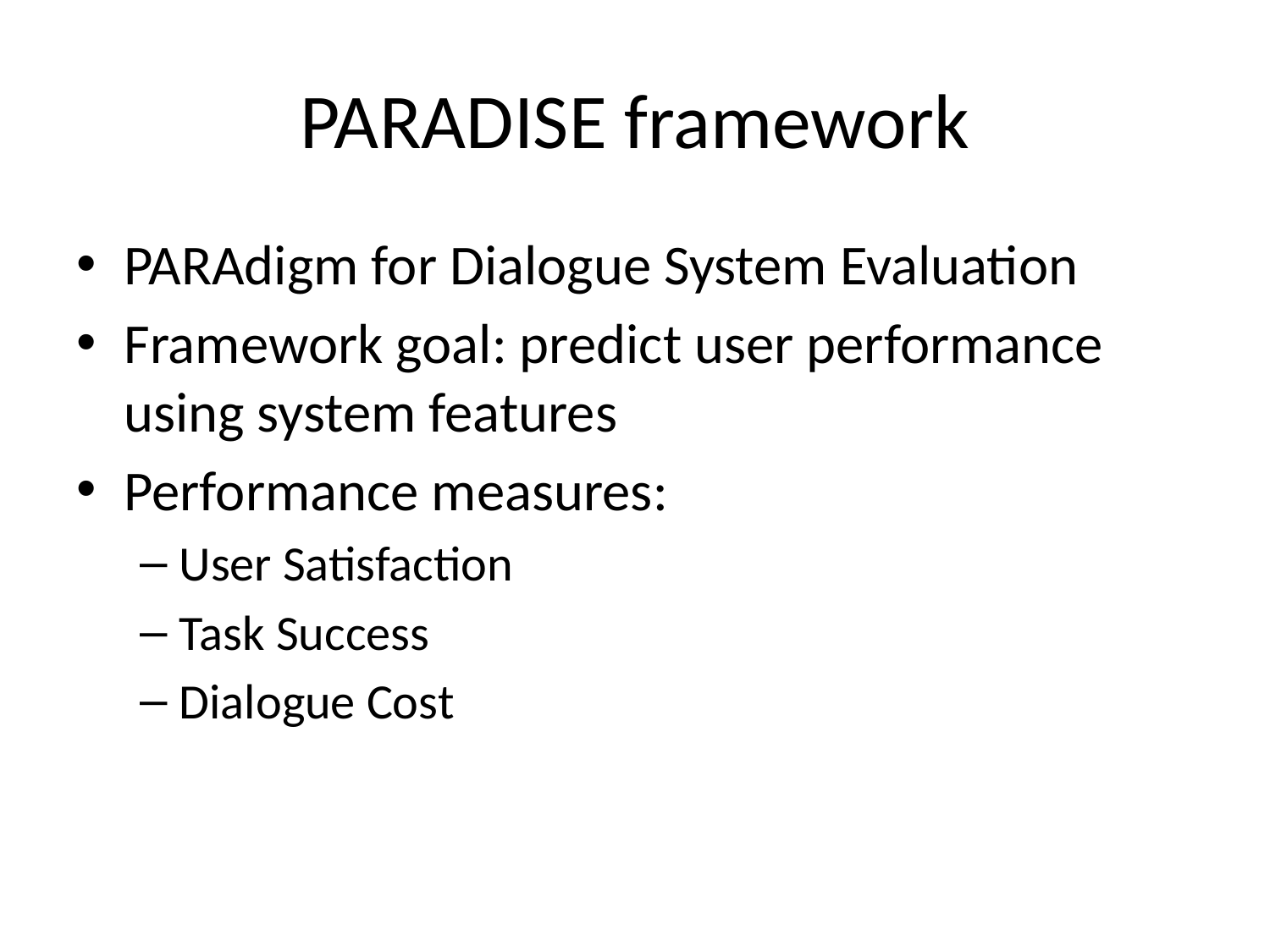

# PARADISE framework
PARAdigm for Dialogue System Evaluation
Framework goal: predict user performance using system features
Performance measures:
User Satisfaction
Task Success
Dialogue Cost